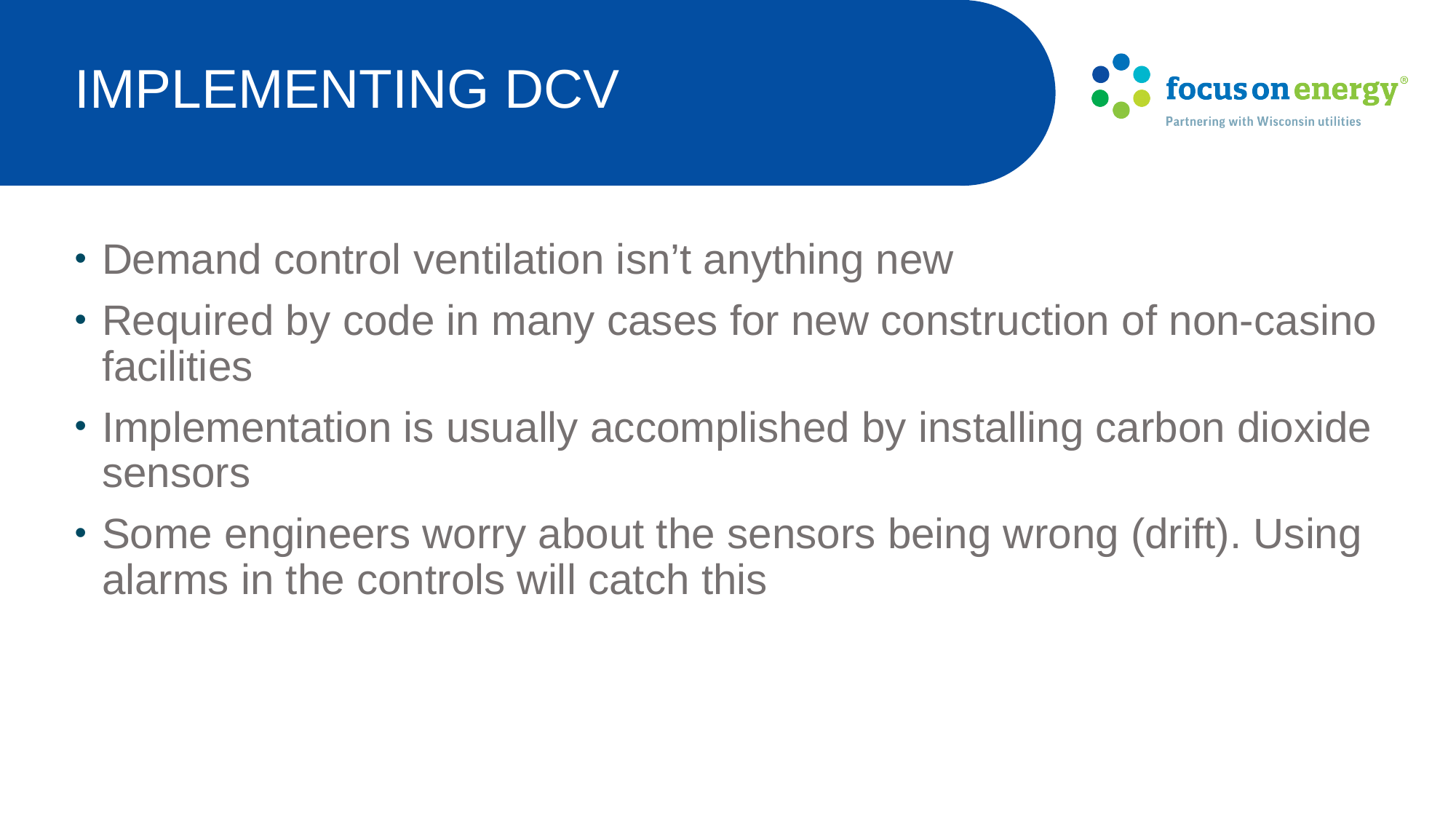

# Implementing DCV
Demand control ventilation isn’t anything new
Required by code in many cases for new construction of non-casino facilities
Implementation is usually accomplished by installing carbon dioxide sensors
Some engineers worry about the sensors being wrong (drift). Using alarms in the controls will catch this